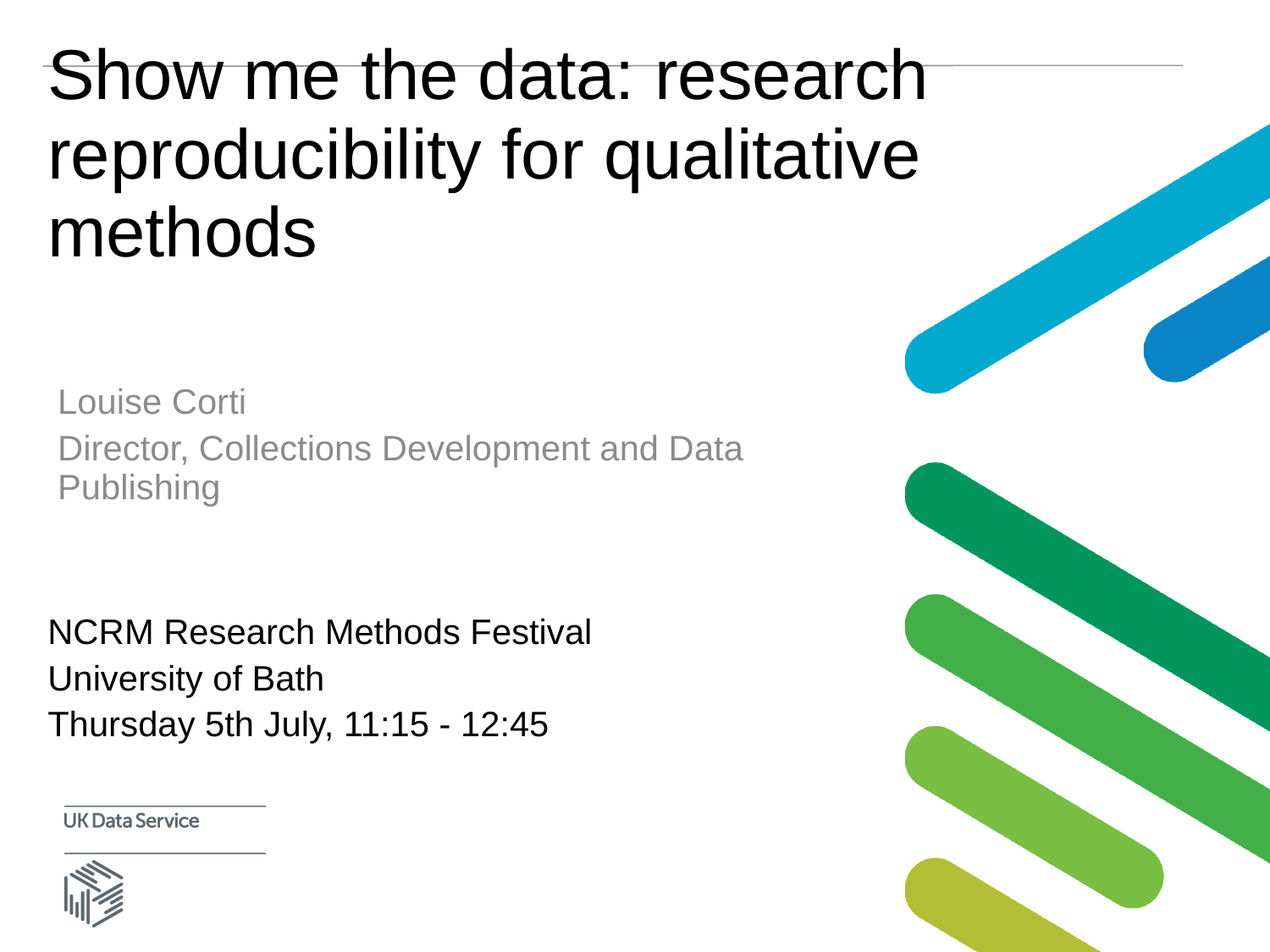

# Show me the data: research reproducibility for qualitative methods
Louise Corti
Director, Collections Development and Data Publishing
NCRM Research Methods Festival
University of Bath
Thursday 5th July, 11:15 - 12:45